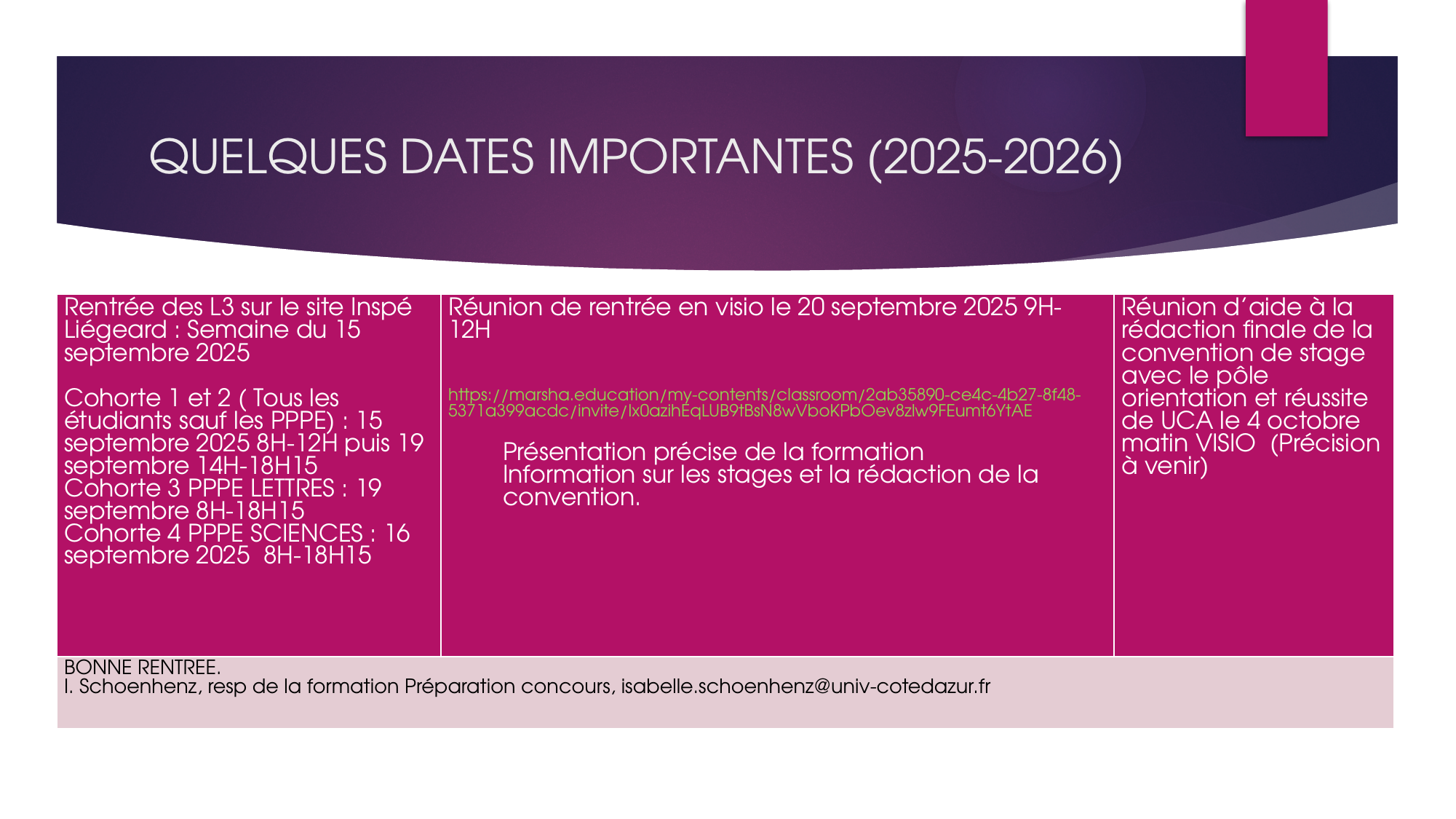

# QUELQUES DATES IMPORTANTES (2025-2026)
| Rentrée des L3 sur le site Inspé Liégeard : Semaine du 15 septembre 2025 Cohorte 1 et 2 ( Tous les étudiants sauf les PPPE) : 15 septembre 2025 8H-12H puis 19 septembre 14H-18H15 Cohorte 3 PPPE LETTRES : 19 septembre 8H-18H15 Cohorte 4 PPPE SCIENCES : 16 septembre 2025 8H-18H15 | Réunion de rentrée en visio le 20 septembre 2025 9H- 12H https://marsha.education/my-contents/classroom/2ab35890-ce4c-4b27-8f48-5371a399acdc/invite/Ix0azihEqLUB9tBsN8wVboKPbOev8zlw9FEumt6YtAE Présentation précise de la formation Information sur les stages et la rédaction de la convention. | Réunion d’aide à la rédaction finale de la convention de stage avec le pôle orientation et réussite de UCA le 4 octobre matin VISIO (Précision à venir) |
| --- | --- | --- |
| BONNE RENTREE. I. Schoenhenz, resp de la formation Préparation concours, isabelle.schoenhenz@univ-cotedazur.fr |  |  |